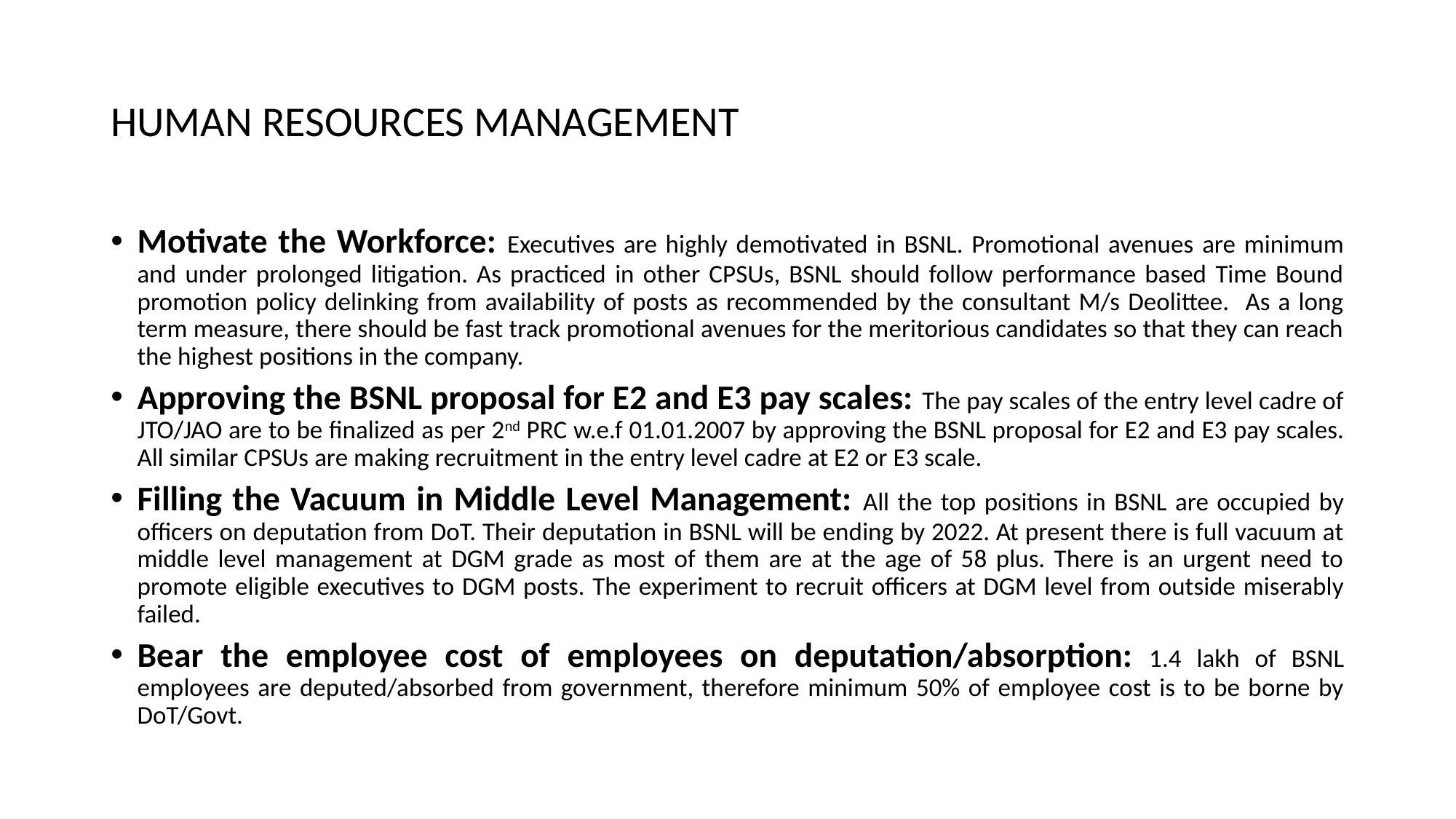

# HUMAN RESOURCES MANAGEMENT
Motivate the Workforce: Executives are highly demotivated in BSNL. Promotional avenues are minimum and under prolonged litigation. As practiced in other CPSUs, BSNL should follow performance based Time Bound promotion policy delinking from availability of posts as recommended by the consultant M/s Deolittee.  As a long term measure, there should be fast track promotional avenues for the meritorious candidates so that they can reach the highest positions in the company.
Approving the BSNL proposal for E2 and E3 pay scales: The pay scales of the entry level cadre of JTO/JAO are to be finalized as per 2nd PRC w.e.f 01.01.2007 by approving the BSNL proposal for E2 and E3 pay scales. All similar CPSUs are making recruitment in the entry level cadre at E2 or E3 scale.
Filling the Vacuum in Middle Level Management: All the top positions in BSNL are occupied by officers on deputation from DoT. Their deputation in BSNL will be ending by 2022. At present there is full vacuum at middle level management at DGM grade as most of them are at the age of 58 plus. There is an urgent need to promote eligible executives to DGM posts. The experiment to recruit officers at DGM level from outside miserably failed.
Bear the employee cost of employees on deputation/absorption: 1.4 lakh of BSNL employees are deputed/absorbed from government, therefore minimum 50% of employee cost is to be borne by DoT/Govt.